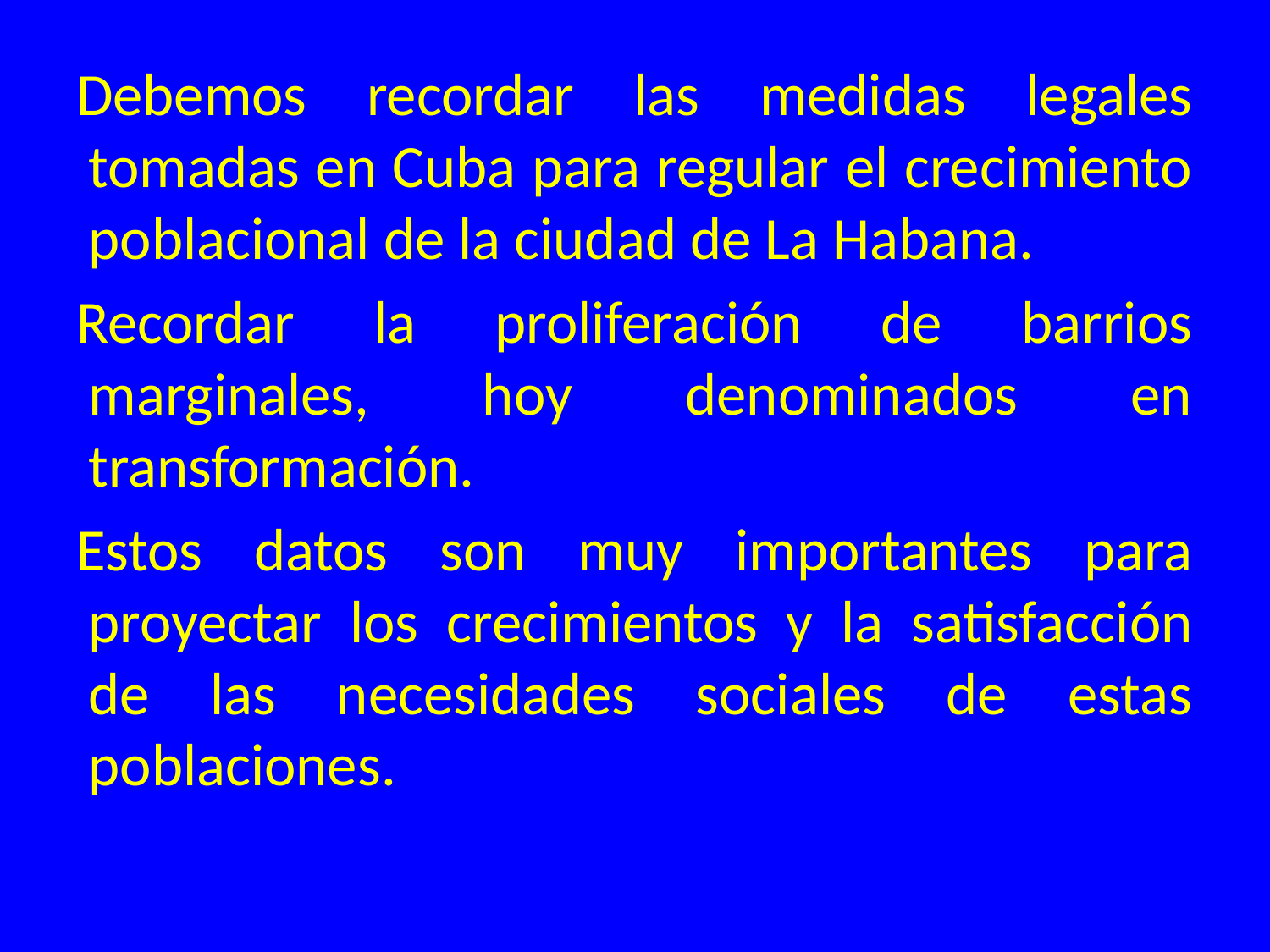

Debemos recordar las medidas legales tomadas en Cuba para regular el crecimiento poblacional de la ciudad de La Habana.
Recordar la proliferación de barrios marginales, hoy denominados en transformación.
Estos datos son muy importantes para proyectar los crecimientos y la satisfacción de las necesidades sociales de estas poblaciones.